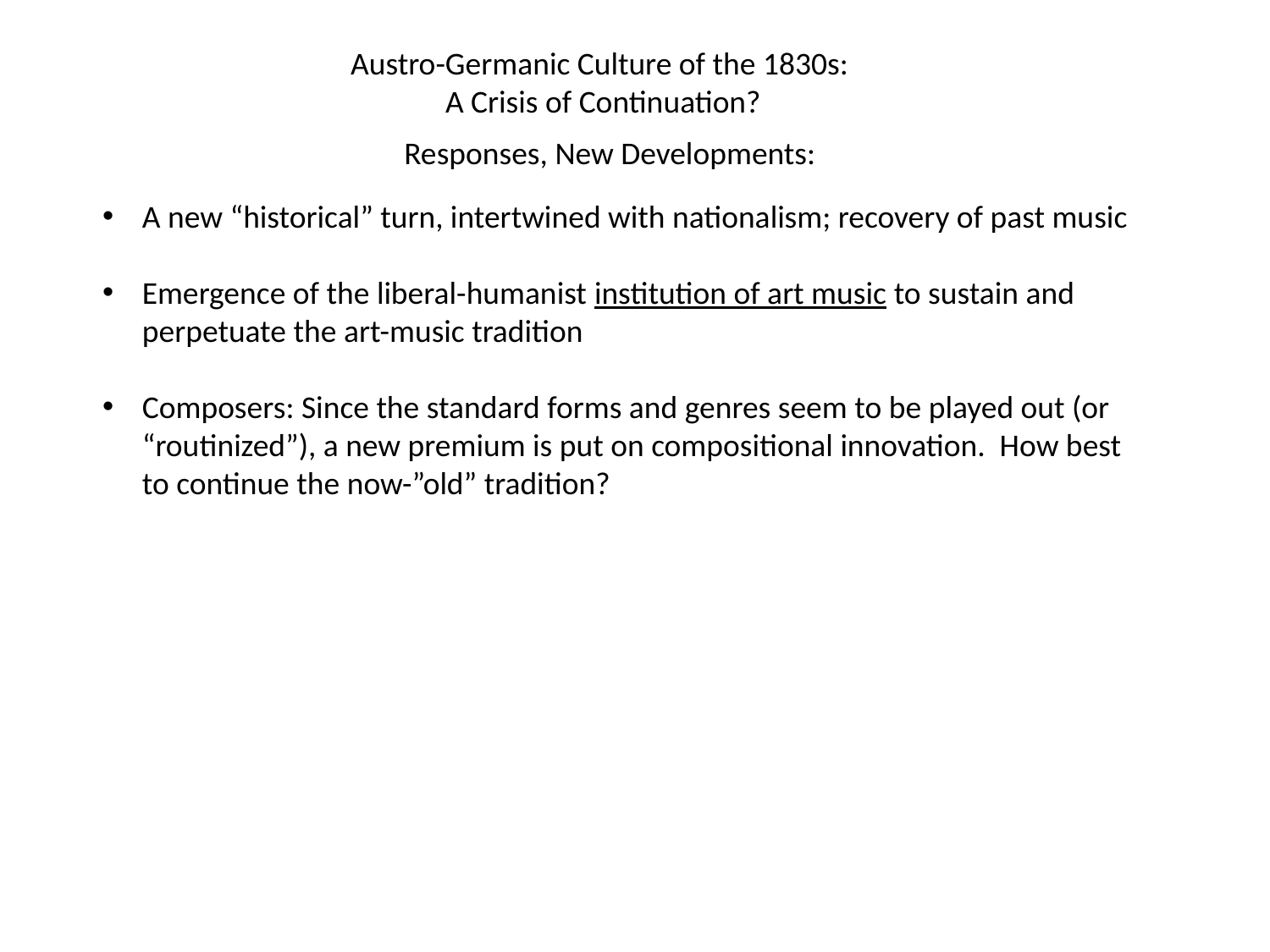

Austro-Germanic Culture of the 1830s:
A Crisis of Continuation?
Responses, New Developments:
A new “historical” turn, intertwined with nationalism; recovery of past music

Emergence of the liberal-humanist institution of art music to sustain and perpetuate the art-music tradition

Composers: Since the standard forms and genres seem to be played out (or “routinized”), a new premium is put on compositional innovation.  How best to continue the now-”old” tradition?